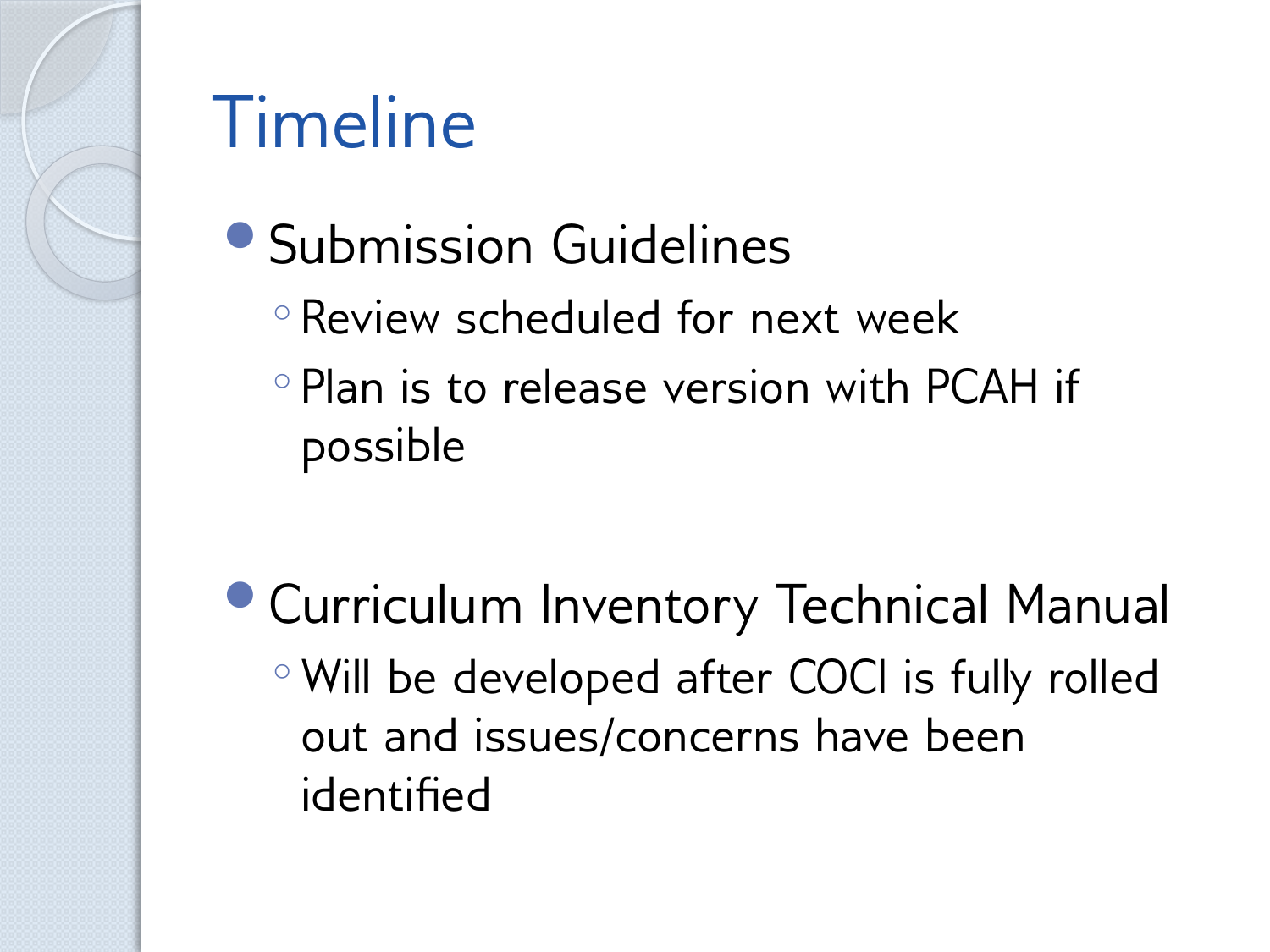

# Timeline
Submission Guidelines
Review scheduled for next week
Plan is to release version with PCAH if possible

Curriculum Inventory Technical Manual
Will be developed after COCI is fully rolled out and issues/concerns have been identified